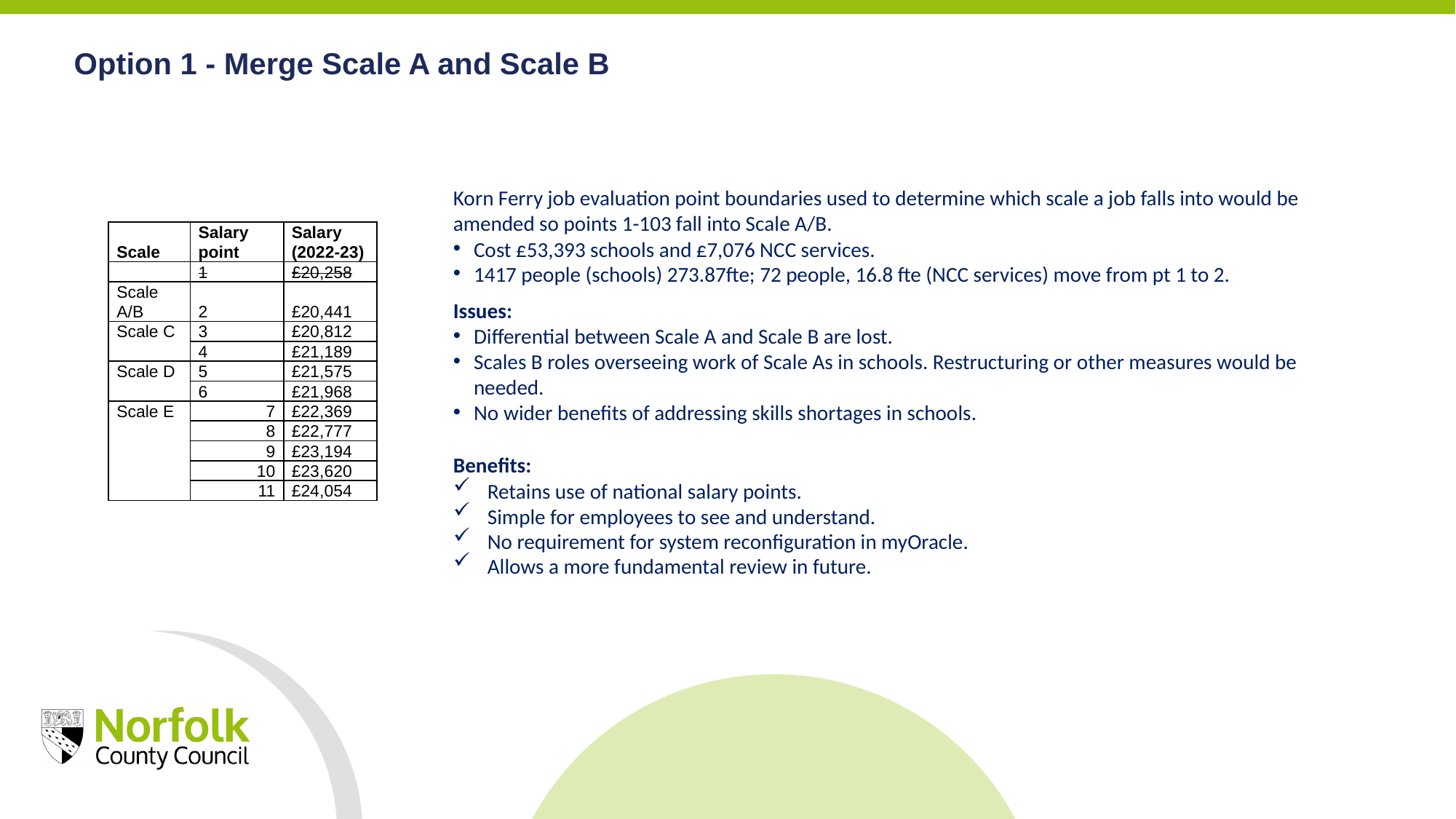

Option 1 - Merge Scale A and Scale B

Korn Ferry job evaluation point boundaries used to determine which scale a job falls into would be amended so points 1-103 fall into Scale A/B.
Cost £53,393 schools and £7,076 NCC services.
1417 people (schools) 273.87fte; 72 people, 16.8 fte (NCC services) move from pt 1 to 2.
Issues:
Differential between Scale A and Scale B are lost.
Scales B roles overseeing work of Scale As in schools. Restructuring or other measures would be needed.
No wider benefits of addressing skills shortages in schools.

Benefits:
Retains use of national salary points.
Simple for employees to see and understand.
No requirement for system reconfiguration in myOracle.
Allows a more fundamental review in future.
| Scale | Salary point | Salary (2022-23) |
| --- | --- | --- |
|  | 1 | £20,258 |
| Scale A/B | 2 | £20,441 |
| Scale C | 3 | £20,812 |
|  | 4 | £21,189 |
| Scale D | 5 | £21,575 |
|  | 6 | £21,968 |
| Scale E | 7 | £22,369 |
|  | 8 | £22,777 |
|  | 9 | £23,194 |
|  | 10 | £23,620 |
|  | 11 | £24,054 |